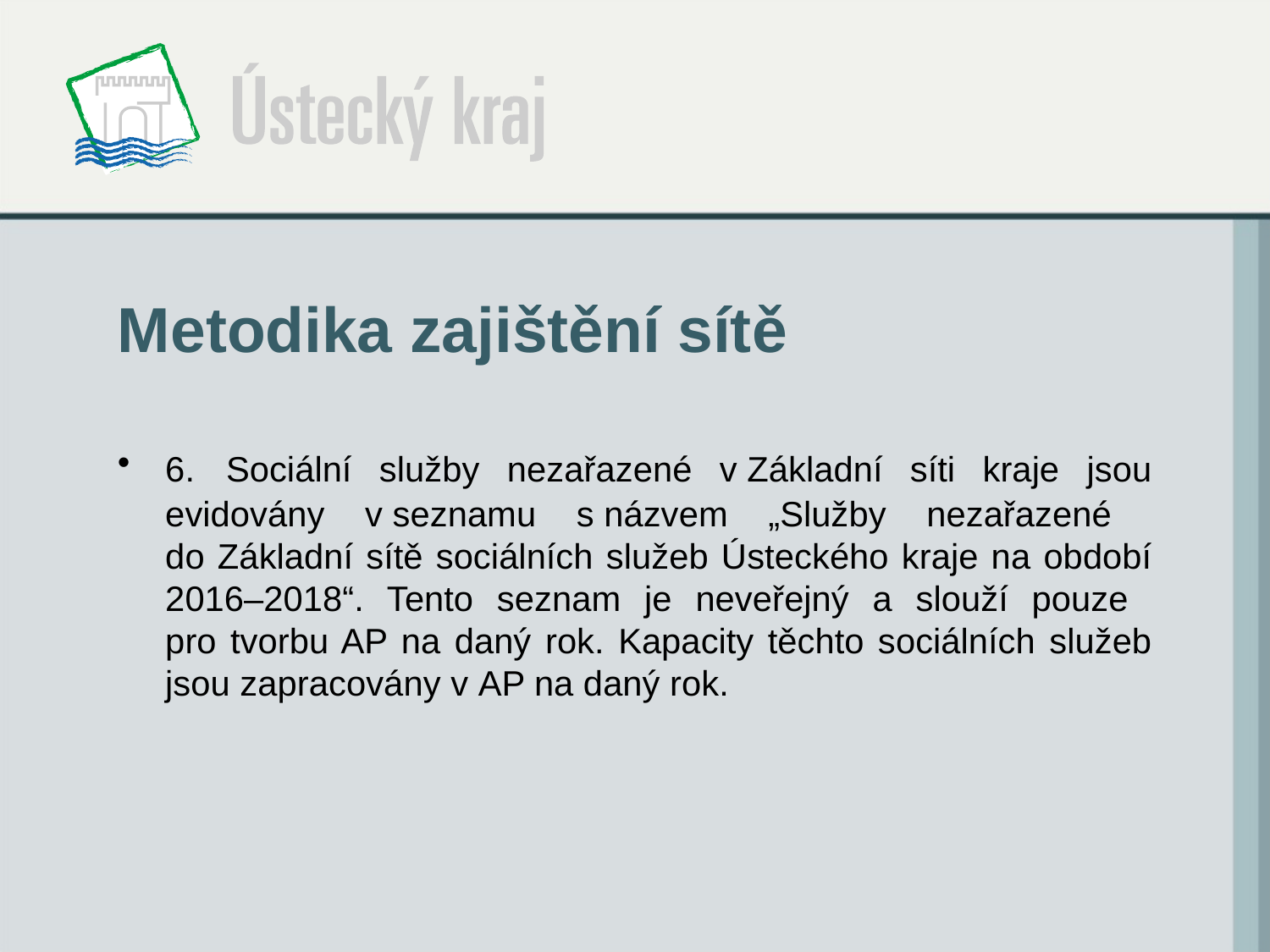

# Metodika zajištění sítě
6. Sociální služby nezařazené v Základní síti kraje jsou evidovány v seznamu s názvem „Služby nezařazené
do Základní sítě sociálních služeb Ústeckého kraje na období 2016–2018“. Tento seznam je neveřejný a slouží pouze
pro tvorbu AP na daný rok. Kapacity těchto sociálních služeb jsou zapracovány v AP na daný rok.